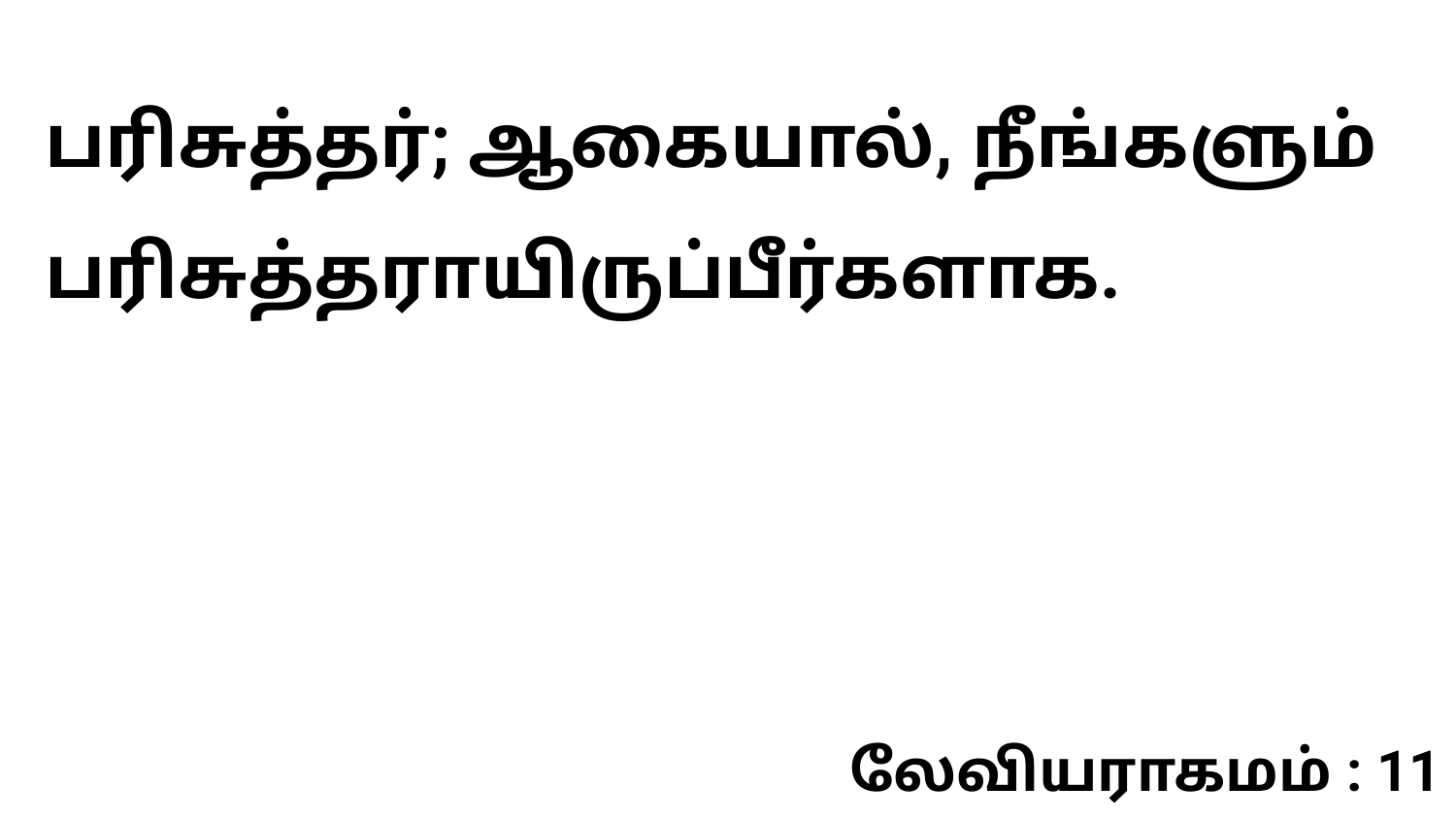

பரிசுத்தர்; ஆகையால், நீங்களும் பரிசுத்தராயிருப்பீர்களாக.
லேவியராகமம் : 11